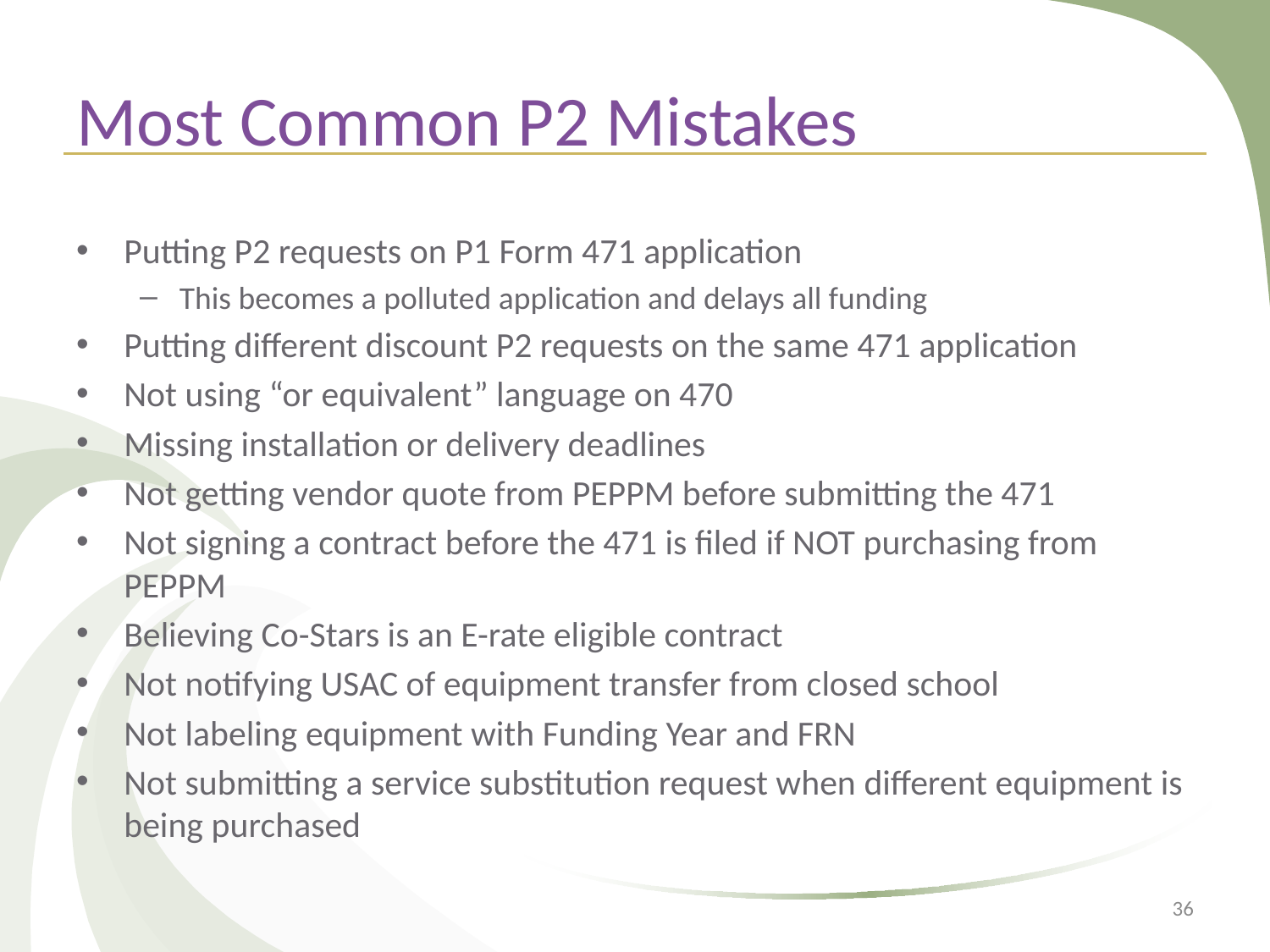

# Most Common P2 Mistakes
Putting P2 requests on P1 Form 471 application
This becomes a polluted application and delays all funding
Putting different discount P2 requests on the same 471 application
Not using “or equivalent” language on 470
Missing installation or delivery deadlines
Not getting vendor quote from PEPPM before submitting the 471
Not signing a contract before the 471 is filed if NOT purchasing from PEPPM
Believing Co-Stars is an E-rate eligible contract
Not notifying USAC of equipment transfer from closed school
Not labeling equipment with Funding Year and FRN
Not submitting a service substitution request when different equipment is being purchased
36